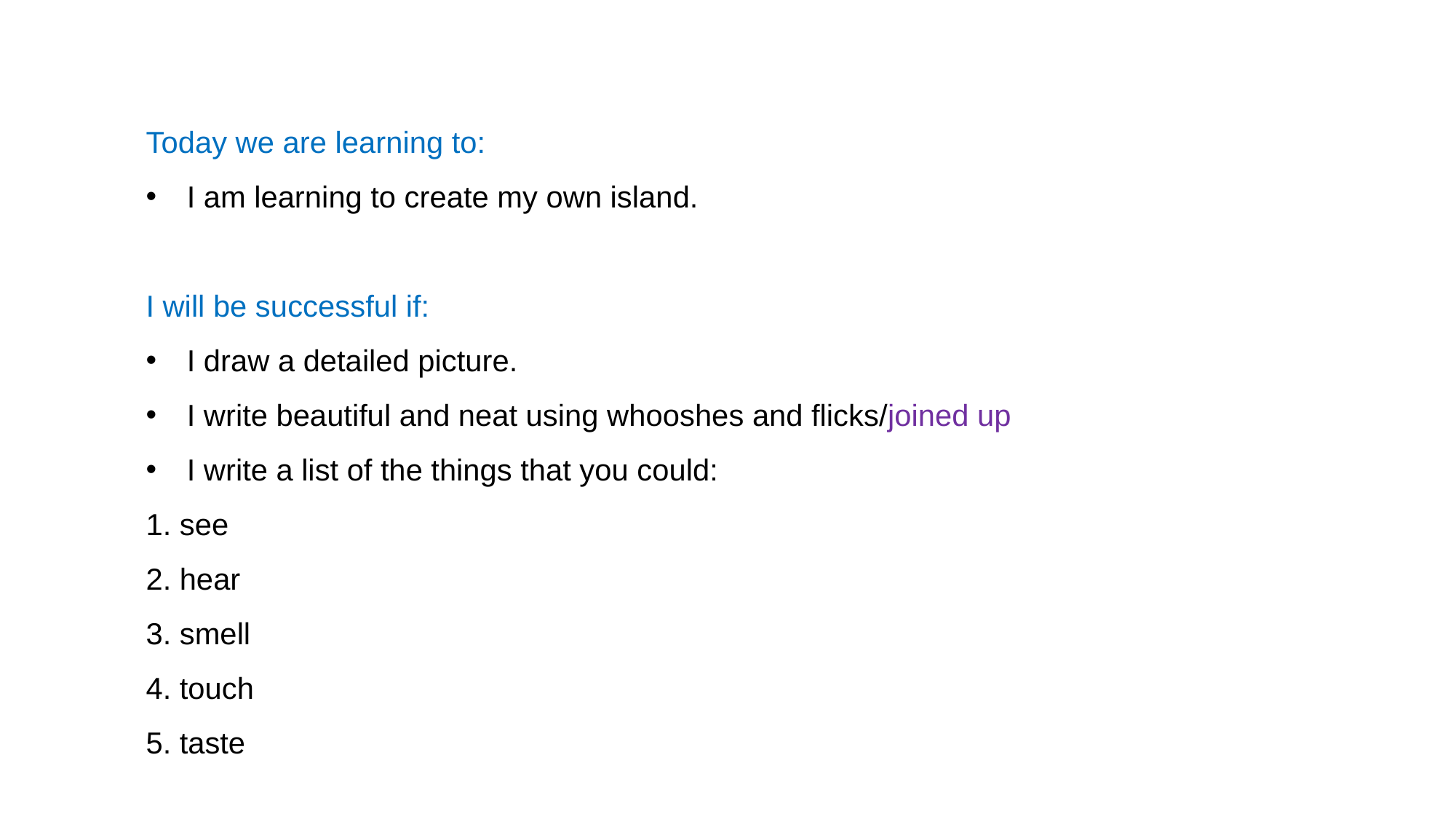

Today we are learning to:
I am learning to create my own island.

I will be successful if:
I draw a detailed picture.
I write beautiful and neat using whooshes and flicks/joined up
I write a list of the things that you could:
1. see
2. hear
3. smell
4. touch
5. taste